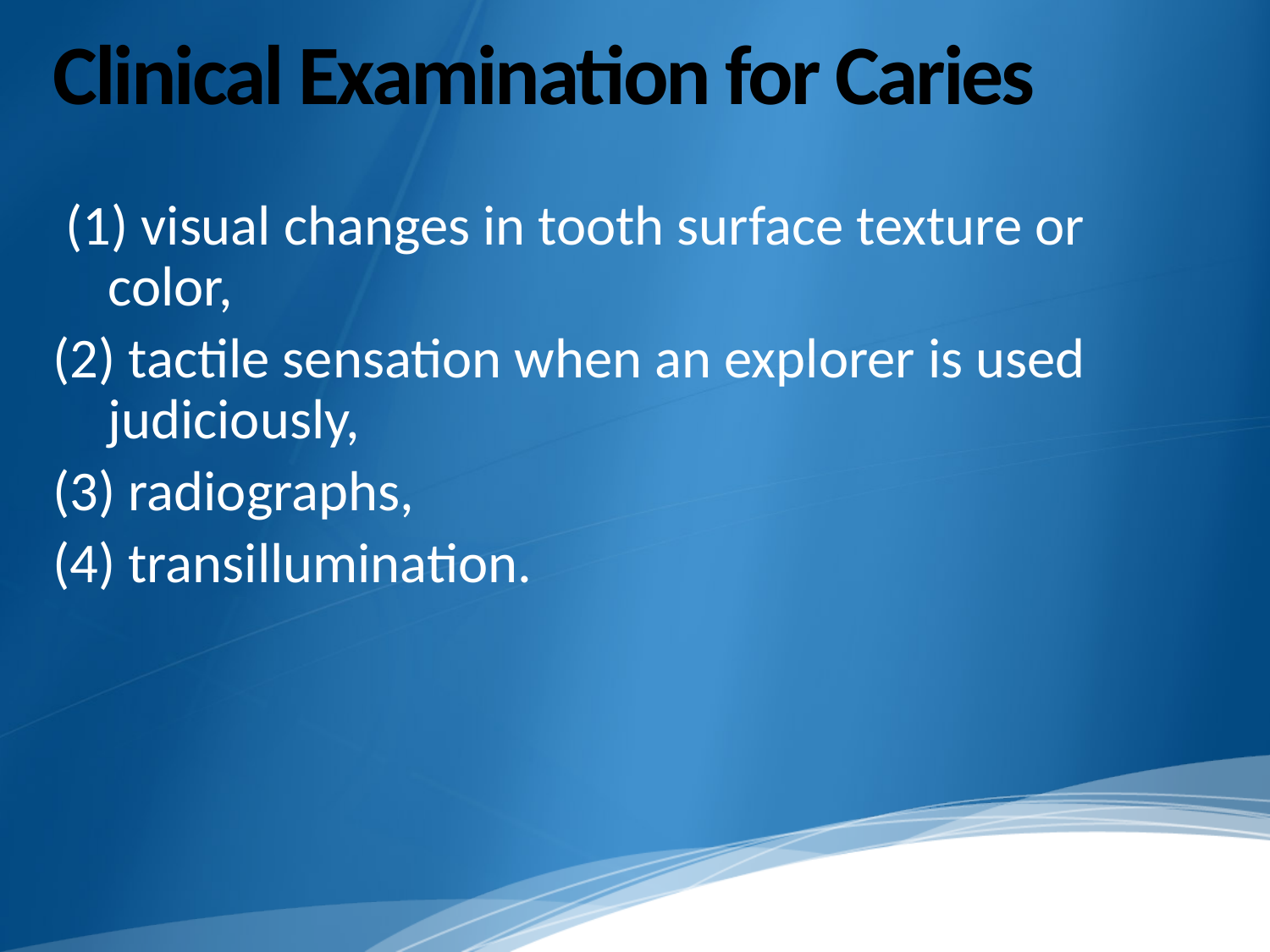

# Clinical Examination for Caries
 (1) visual changes in tooth surface texture or color,
(2) tactile sensation when an explorer is used judiciously,
(3) radiographs,
(4) transillumination.